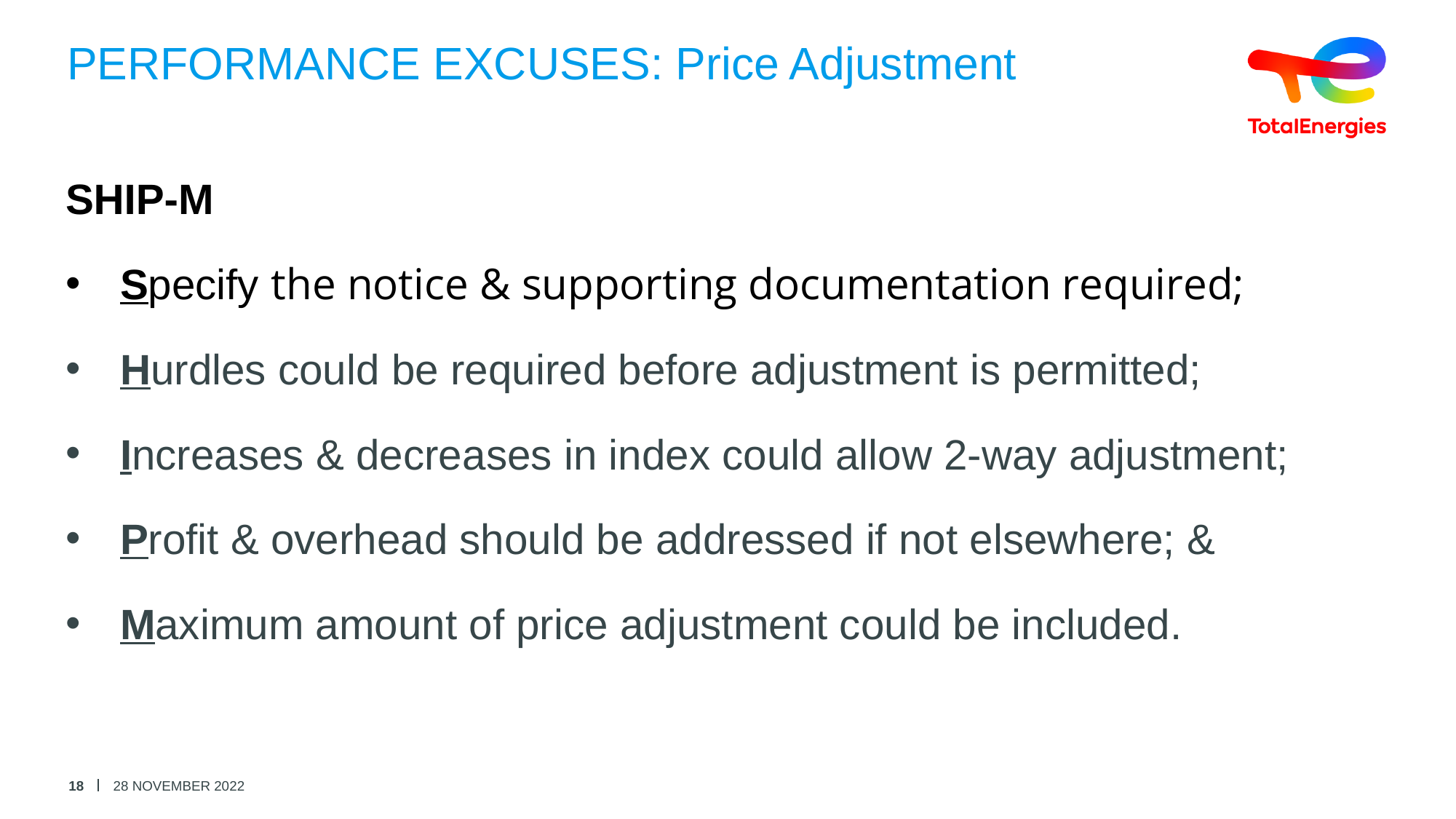

# PERFORMANCE EXCUSES: Price Adjustment
SHIP-M

Specify the notice & supporting documentation required;

Hurdles could be required before adjustment is permitted;

Increases & decreases in index could allow 2-way adjustment;

Profit & overhead should be addressed if not elsewhere; &

Maximum amount of price adjustment could be included.

18
28 NOVEMBER 2022